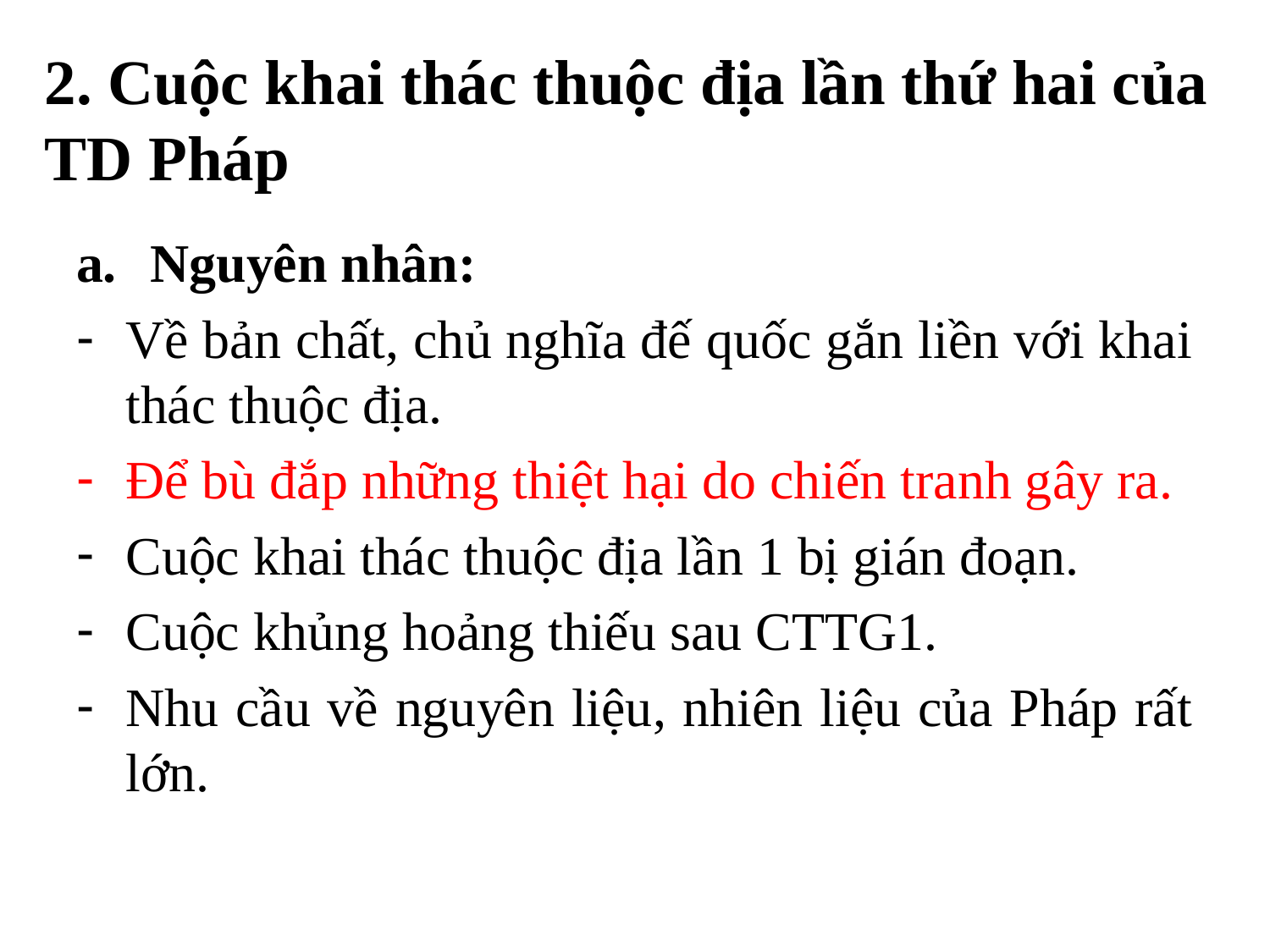

# 2. Cuộc khai thác thuộc địa lần thứ hai của TD Pháp
Nguyên nhân:
Về bản chất, chủ nghĩa đế quốc gắn liền với khai thác thuộc địa.
Để bù đắp những thiệt hại do chiến tranh gây ra.
Cuộc khai thác thuộc địa lần 1 bị gián đoạn.
Cuộc khủng hoảng thiếu sau CTTG1.
Nhu cầu về nguyên liệu, nhiên liệu của Pháp rất lớn.